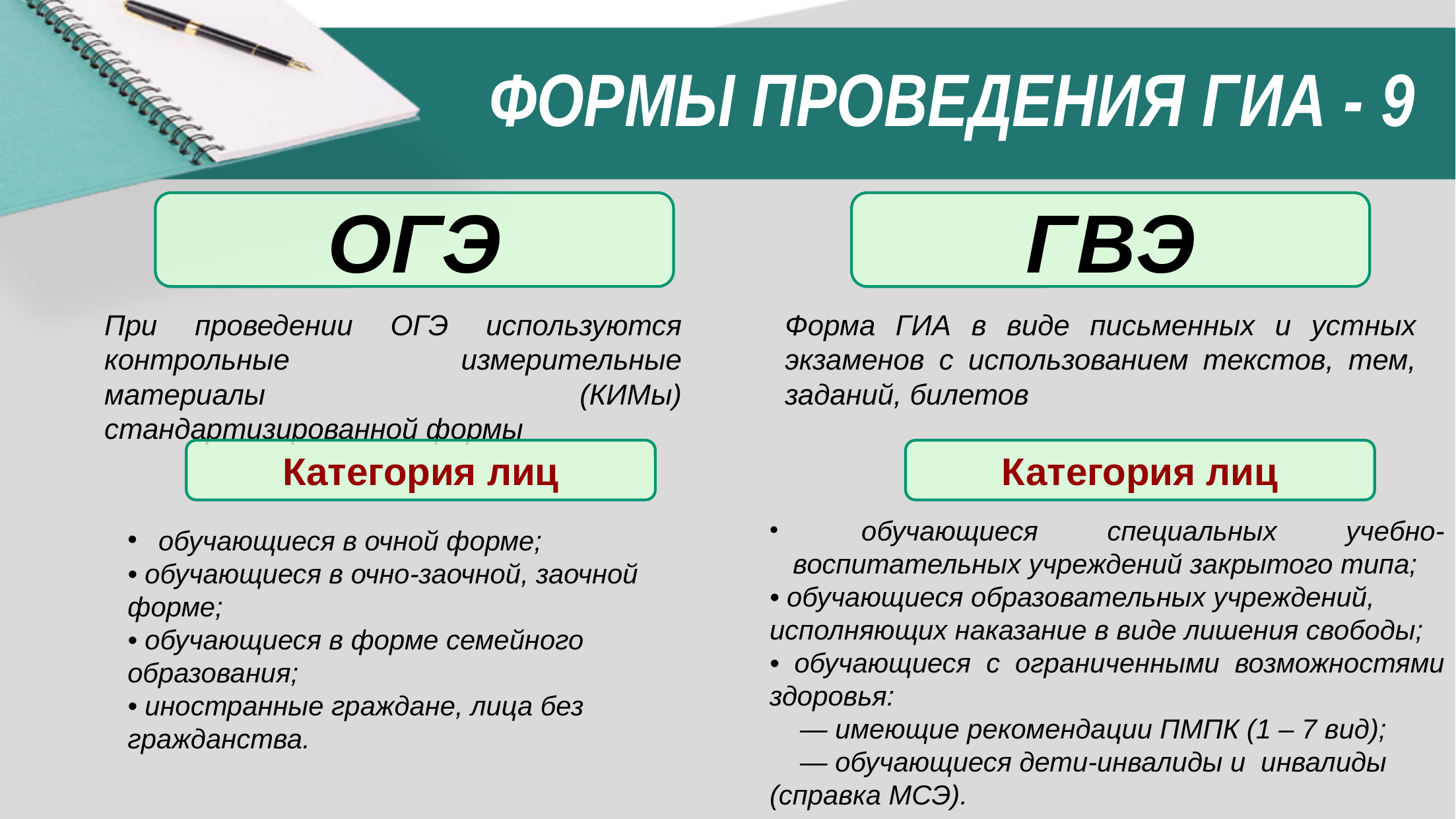

Формы проведения гиа - 9
ОГЭ
ГВЭ
Форма ГИА в виде письменных и устных экзаменов с использованием текстов, тем, заданий, билетов
При проведении ОГЭ используются контрольные измерительные материалы (КИМы) стандартизированной формы
Категория лиц
Категория лиц
 обучающиеся специальных учебно-воспитательных учреждений закрытого типа;
• обучающиеся образовательных учреждений, исполняющих наказание в виде лишения свободы;
• обучающиеся с ограниченными возможностями здоровья:
    ― имеющие рекомендации ПМПК (1 – 7 вид);
    ― обучающиеся дети-инвалиды и  инвалиды (справка МСЭ).
 обучающиеся в очной форме;
• обучающиеся в очно-заочной, заочной форме;
• обучающиеся в форме семейного
образования;
• иностранные граждане, лица без гражданства.